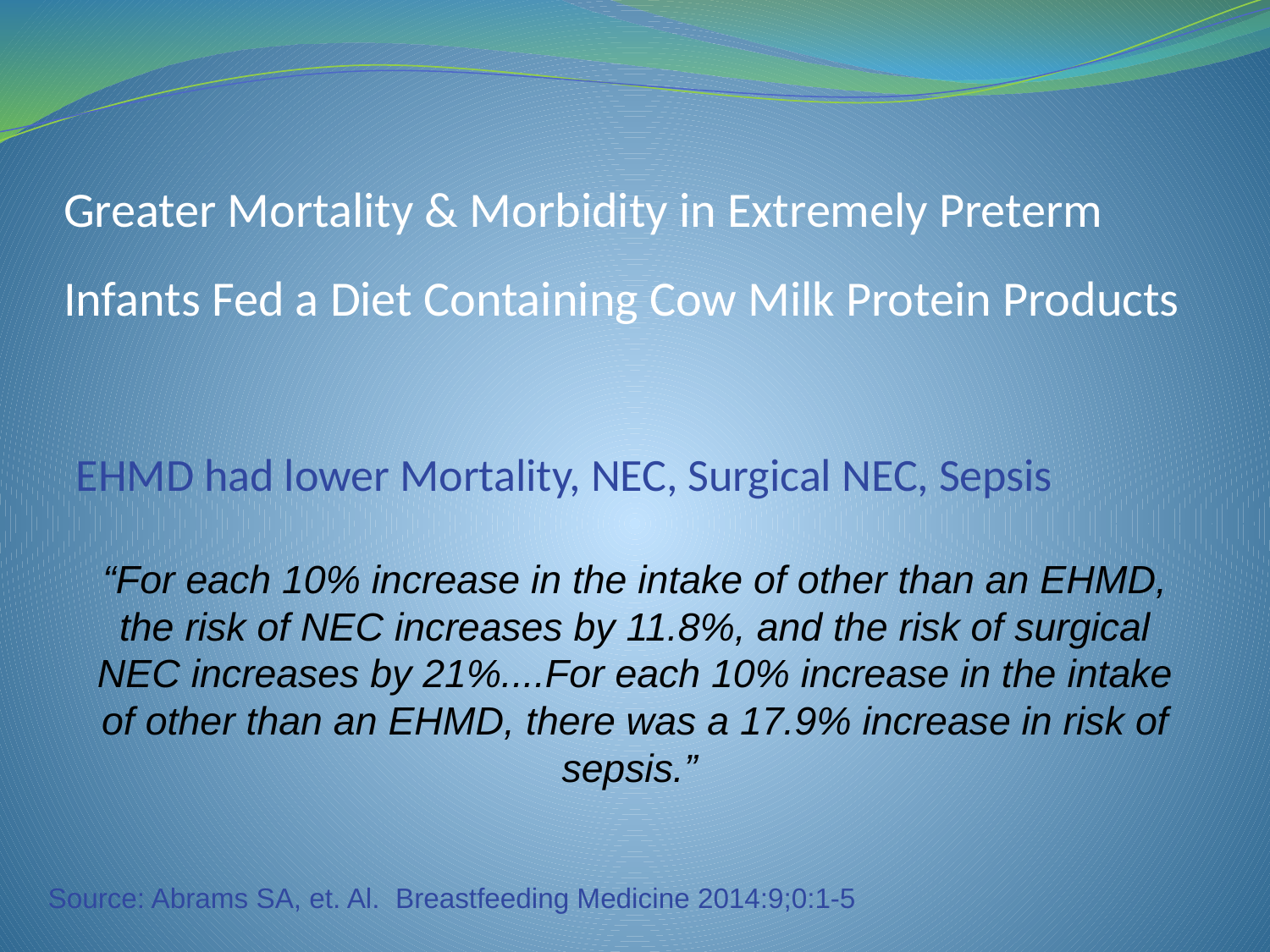

# Greater Mortality & Morbidity in Extremely Preterm Infants Fed a Diet Containing Cow Milk Protein Products
EHMD had lower Mortality, NEC, Surgical NEC, Sepsis

“For each 10% increase in the intake of other than an EHMD, the risk of NEC increases by 11.8%, and the risk of surgical NEC increases by 21%....For each 10% increase in the intake of other than an EHMD, there was a 17.9% increase in risk of sepsis.”

Source: Abrams SA, et. Al.  Breastfeeding Medicine 2014:9;0:1-5